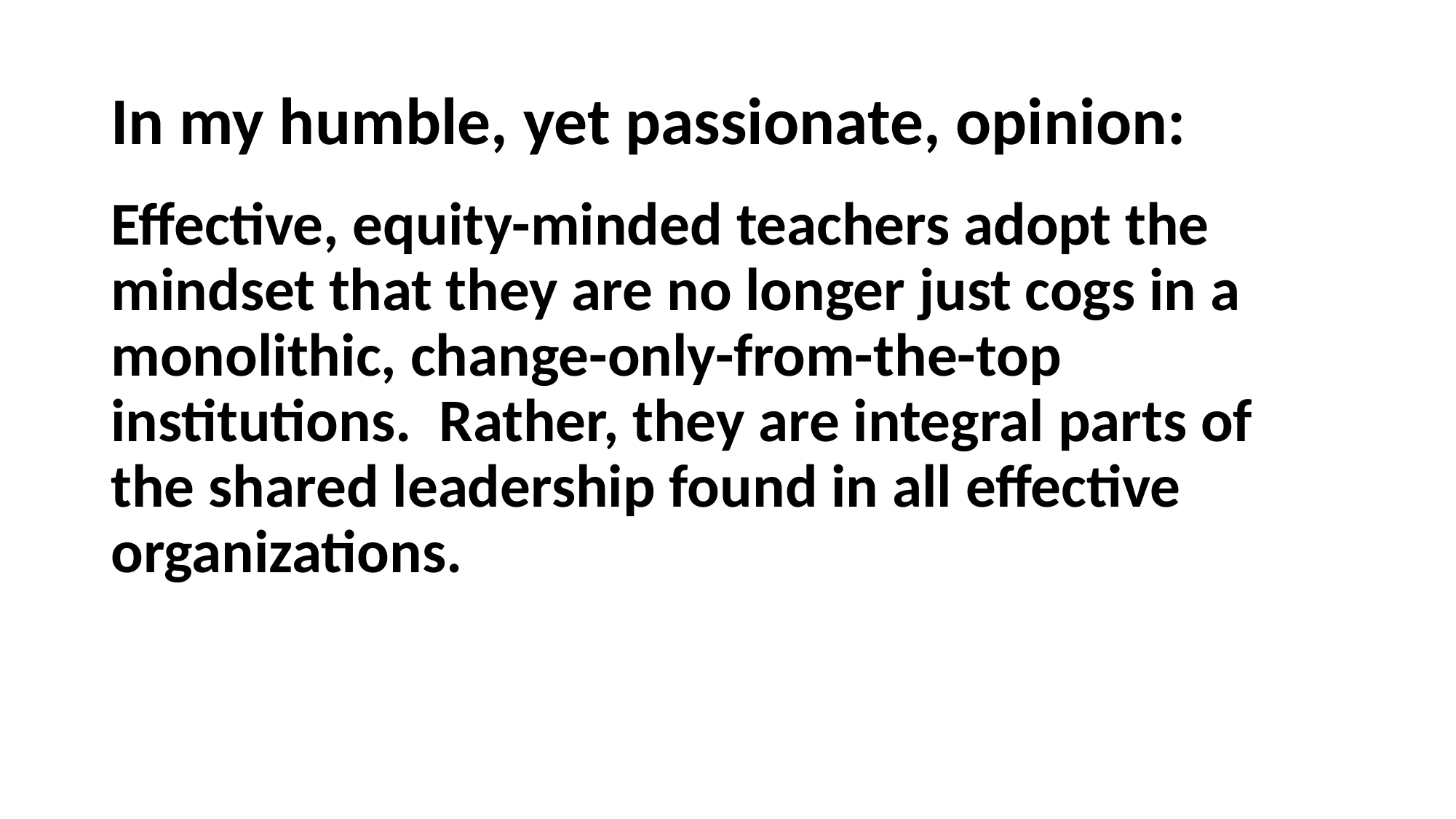

# In my humble, yet passionate, opinion:
Effective, equity-minded teachers adopt the mindset that they are no longer just cogs in a monolithic, change-only-from-the-top institutions.  Rather, they are integral parts of the shared leadership found in all effective organizations.